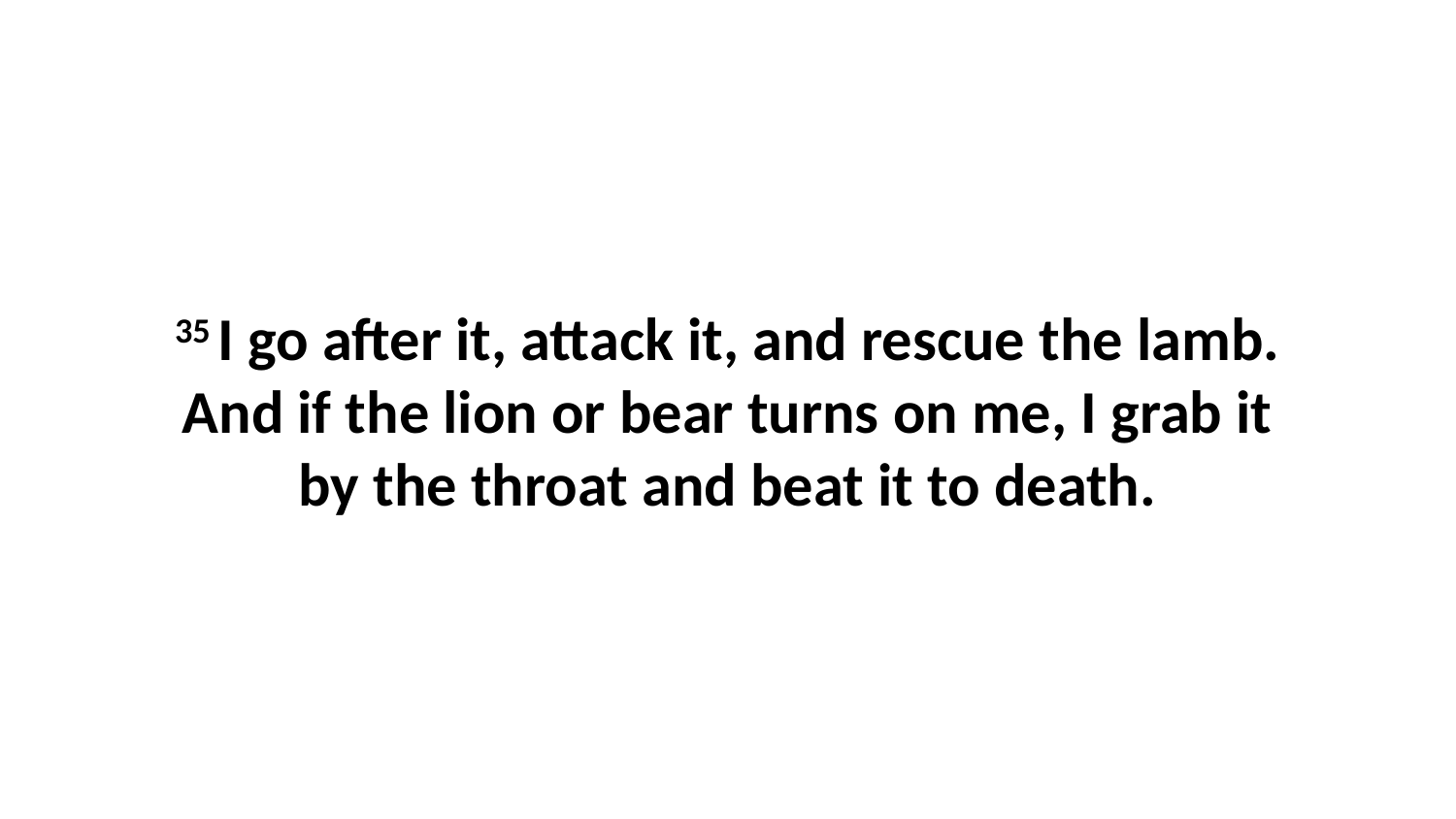

35 I go after it, attack it, and rescue the lamb. And if the lion or bear turns on me, I grab it by the throat and beat it to death.